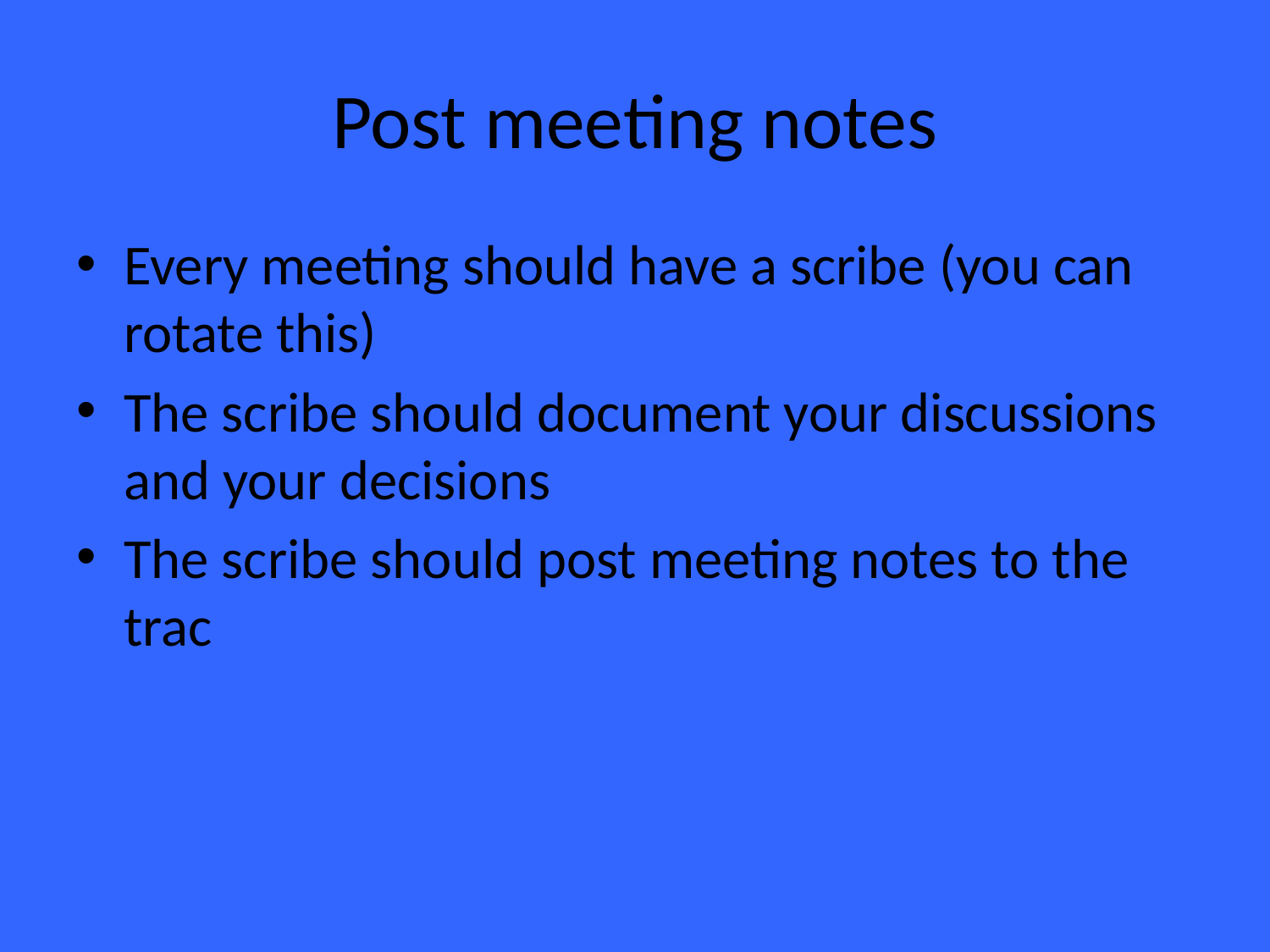

# Post meeting notes
Every meeting should have a scribe (you can rotate this)
The scribe should document your discussions and your decisions
The scribe should post meeting notes to the trac